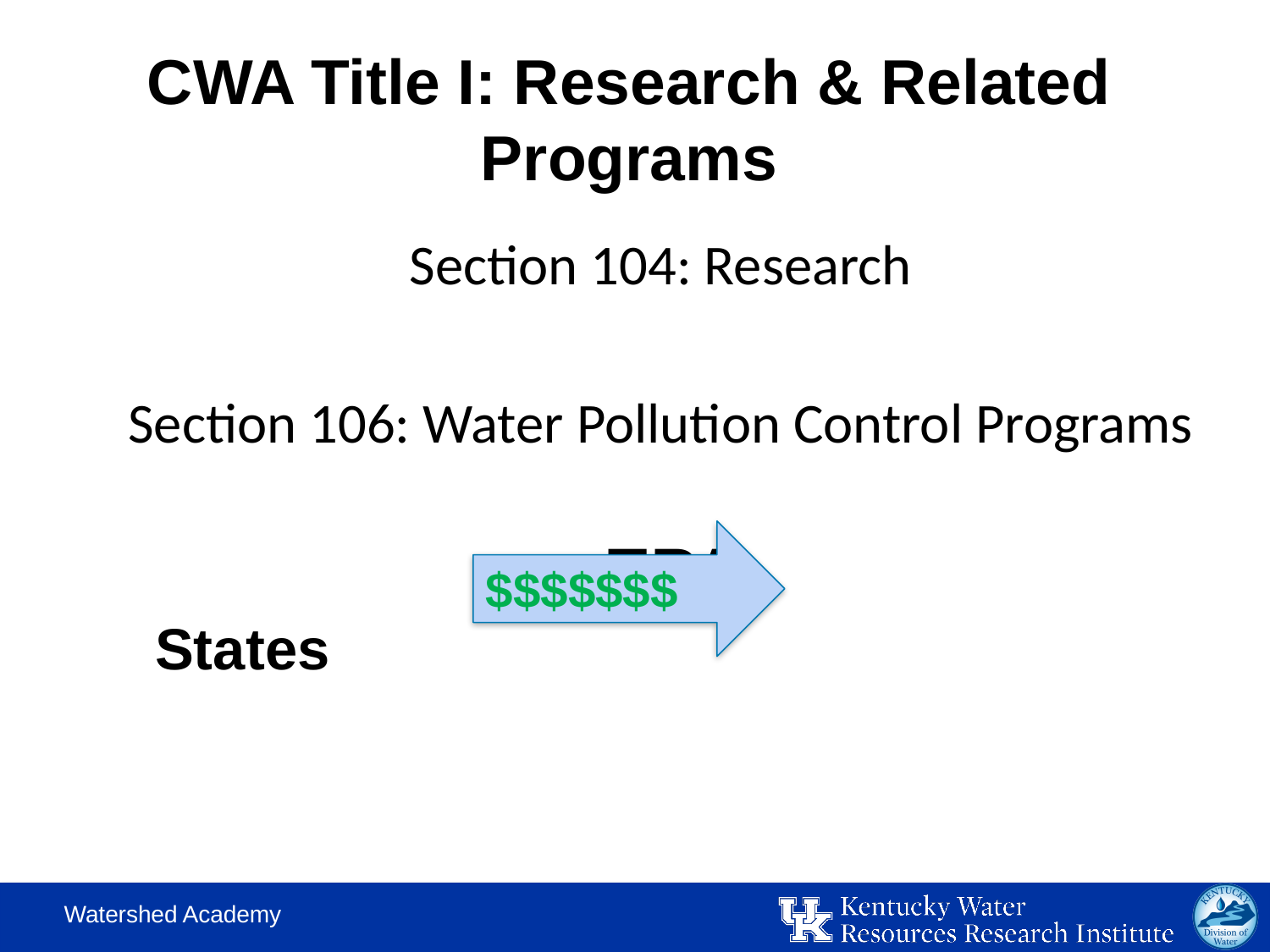

# CWA Title I: Research & Related Programs
Section 104: Research

Section 106: Water Pollution Control Programs

				EPA                                              States

$$$$$$$